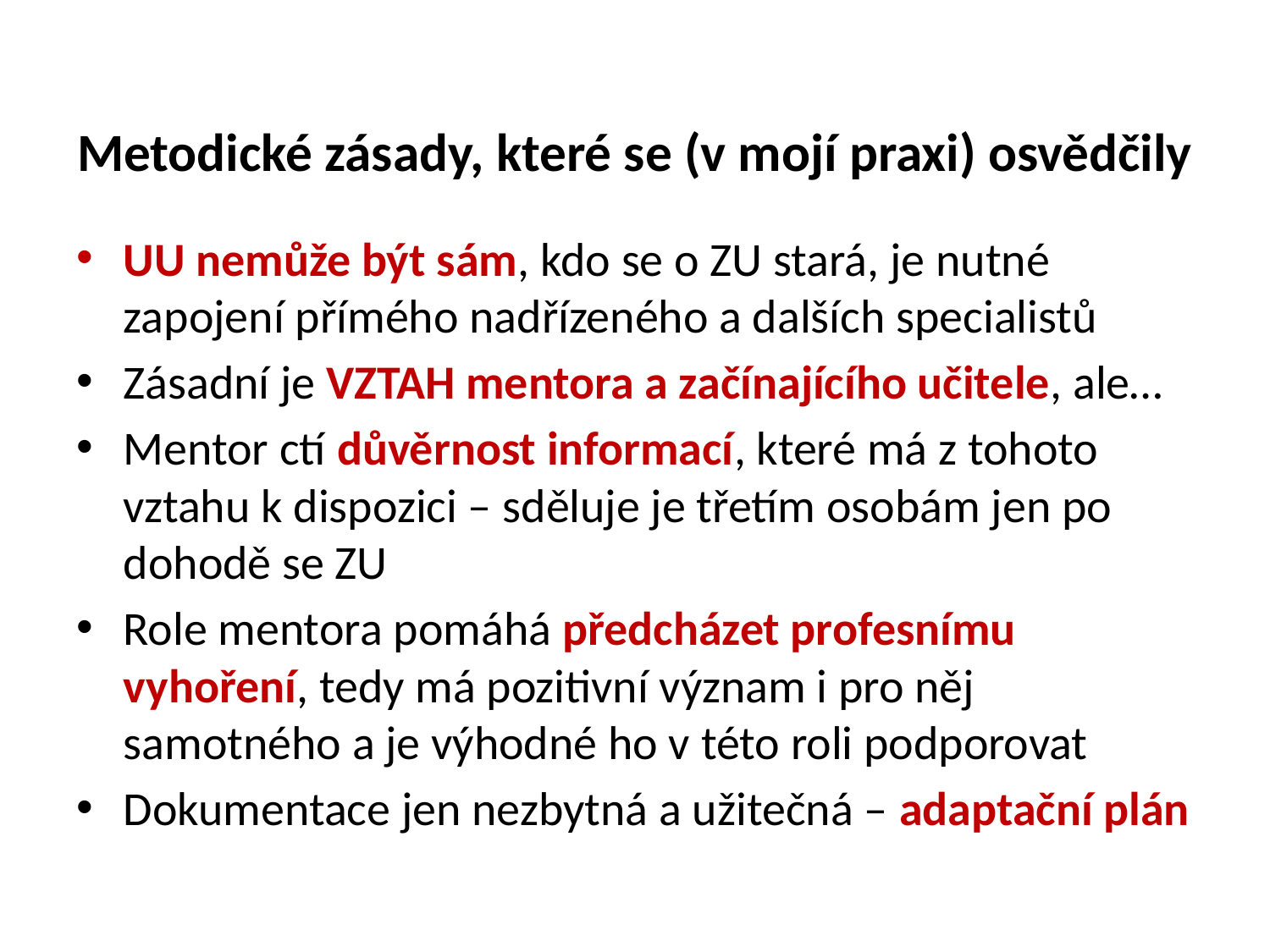

# Metodické zásady, které se (v mojí praxi) osvědčily
UU nemůže být sám, kdo se o ZU stará, je nutné zapojení přímého nadřízeného a dalších specialistů
Zásadní je VZTAH mentora a začínajícího učitele, ale…
Mentor ctí důvěrnost informací, které má z tohoto vztahu k dispozici – sděluje je třetím osobám jen po dohodě se ZU
Role mentora pomáhá předcházet profesnímu vyhoření, tedy má pozitivní význam i pro něj samotného a je výhodné ho v této roli podporovat
Dokumentace jen nezbytná a užitečná – adaptační plán